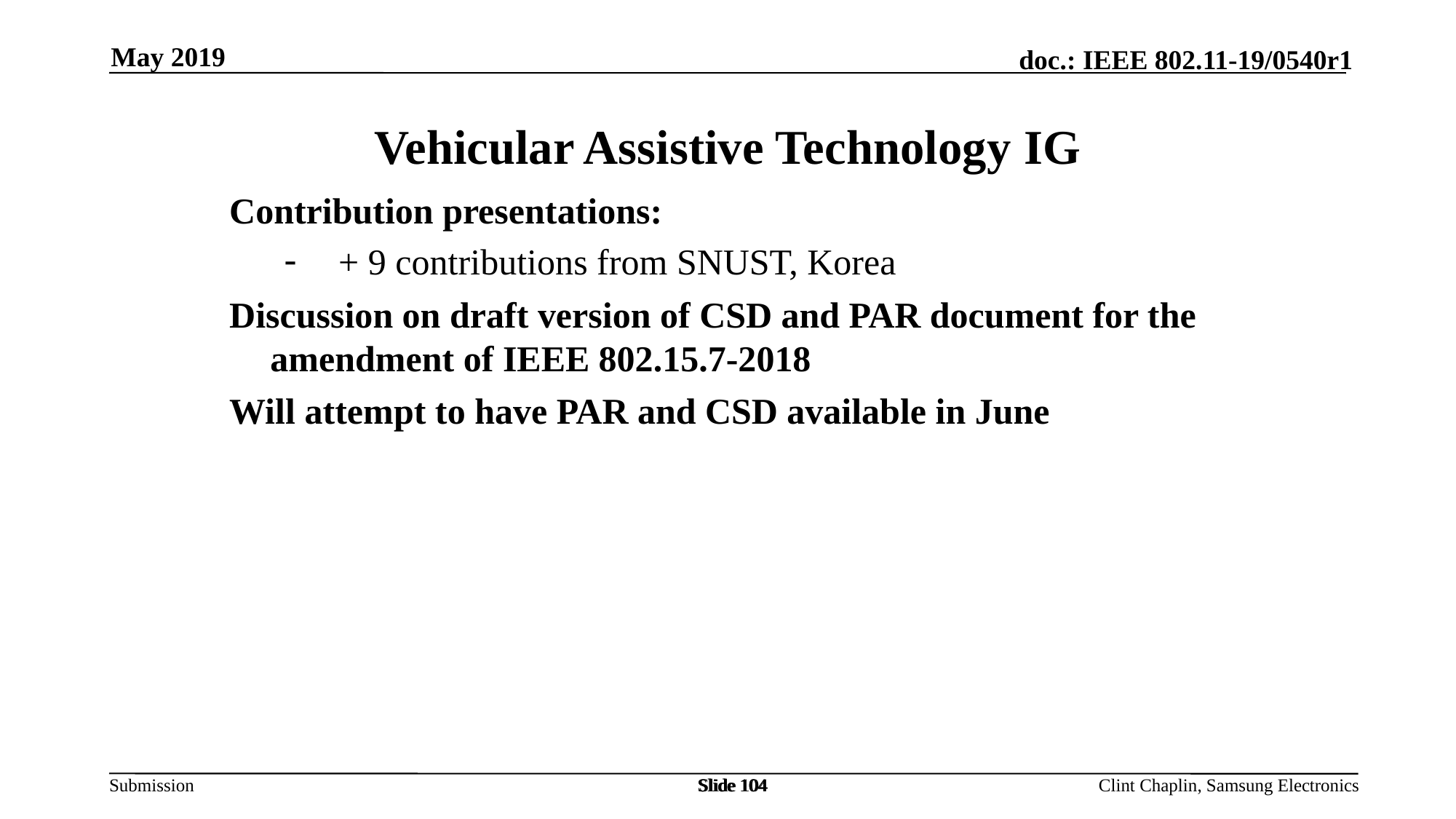

May 2019
Vehicular Assistive Technology IG
Contribution presentations:
+ 9 contributions from SNUST, Korea
Discussion on draft version of CSD and PAR document for the amendment of IEEE 802.15.7-2018
Will attempt to have PAR and CSD available in June
Slide 104
Slide 104
Slide 104
Clint Chaplin, Samsung Electronics